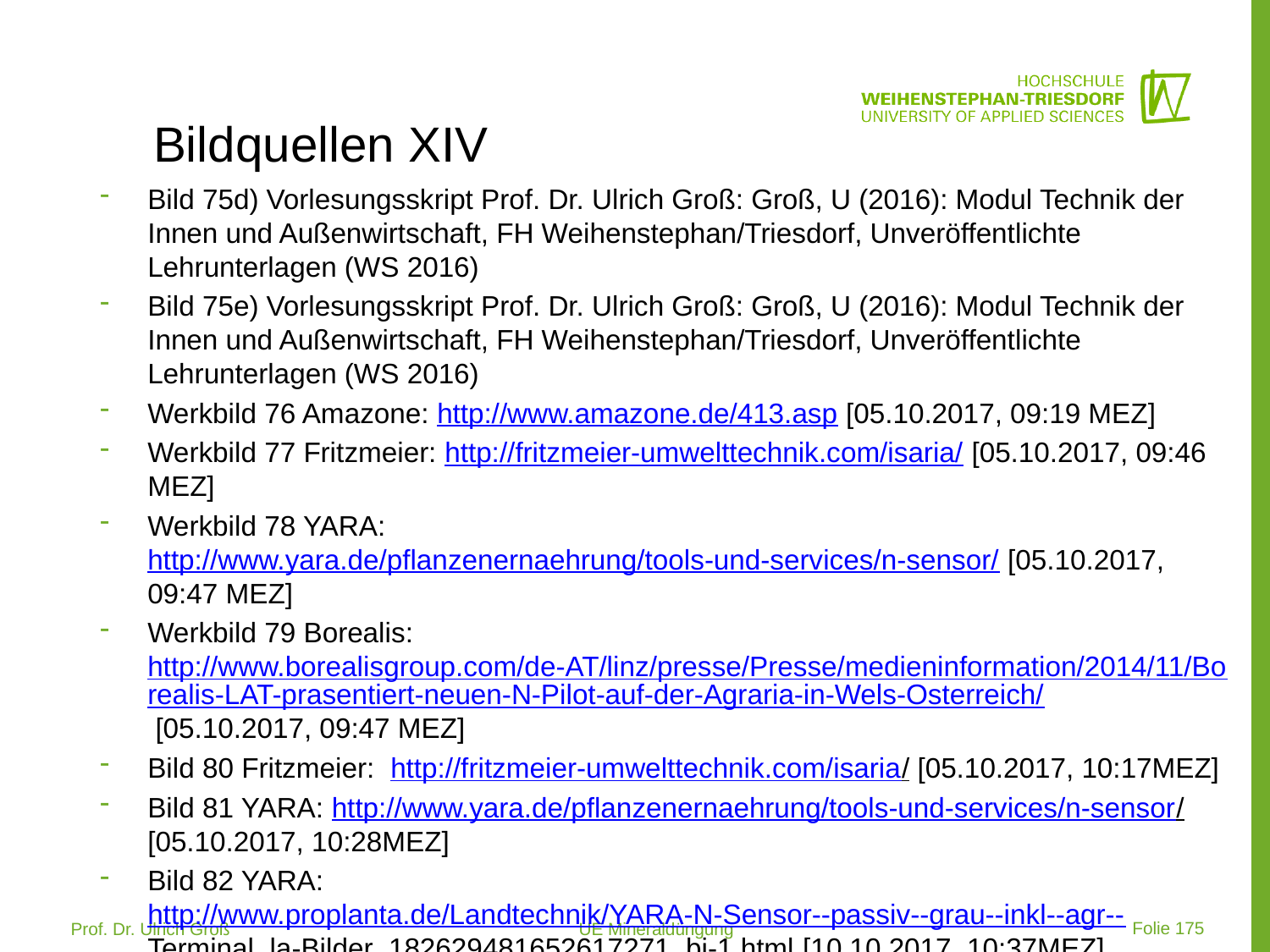

# Bildquellen XIV
Bild 75d) Vorlesungsskript Prof. Dr. Ulrich Groß: Groß, U (2016): Modul Technik der Innen und Außenwirtschaft, FH Weihenstephan/Triesdorf, Unveröffentlichte Lehrunterlagen (WS 2016)
Bild 75e) Vorlesungsskript Prof. Dr. Ulrich Groß: Groß, U (2016): Modul Technik der Innen und Außenwirtschaft, FH Weihenstephan/Triesdorf, Unveröffentlichte Lehrunterlagen (WS 2016)
Werkbild 76 Amazone: http://www.amazone.de/413.asp [05.10.2017, 09:19 MEZ]
Werkbild 77 Fritzmeier: http://fritzmeier-umwelttechnik.com/isaria/ [05.10.2017, 09:46 MEZ]
Werkbild 78 YARA: http://www.yara.de/pflanzenernaehrung/tools-und-services/n-sensor/ [05.10.2017, 09:47 MEZ]
Werkbild 79 Borealis: http://www.borealisgroup.com/de-AT/linz/presse/Presse/medieninformation/2014/11/Borealis-LAT-prasentiert-neuen-N-Pilot-auf-der-Agraria-in-Wels-Osterreich/ [05.10.2017, 09:47 MEZ]
Bild 80 Fritzmeier:  http://fritzmeier-umwelttechnik.com/isaria/ [05.10.2017, 10:17MEZ]
Bild 81 YARA: http://www.yara.de/pflanzenernaehrung/tools-und-services/n-sensor/ [05.10.2017, 10:28MEZ]
Bild 82 YARA: http://www.proplanta.de/Landtechnik/YARA-N-Sensor--passiv--grau--inkl--agr--Terminal_la-Bilder_182629481652617271_bi-1.html [10.10.2017, 10:37MEZ]

 Folie 175
Prof. Dr. Ulrich Groß 			UE Mineraldüngung